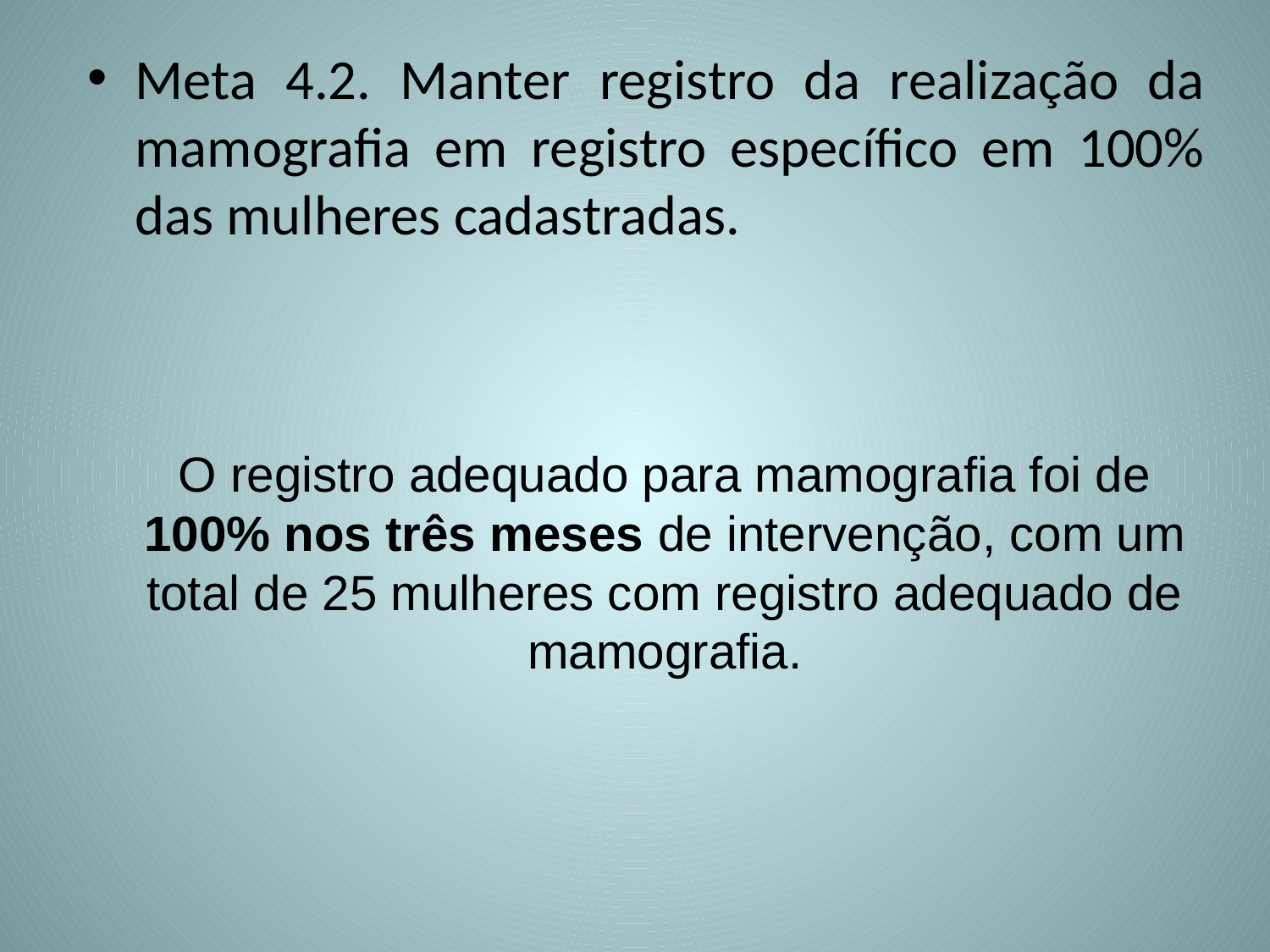

Meta 4.2. Manter registro da realização da mamografia em registro específico em 100% das mulheres cadastradas.

O registro adequado para mamografia foi de 100% nos três meses de intervenção, com um total de 25 mulheres com registro adequado de mamografia.